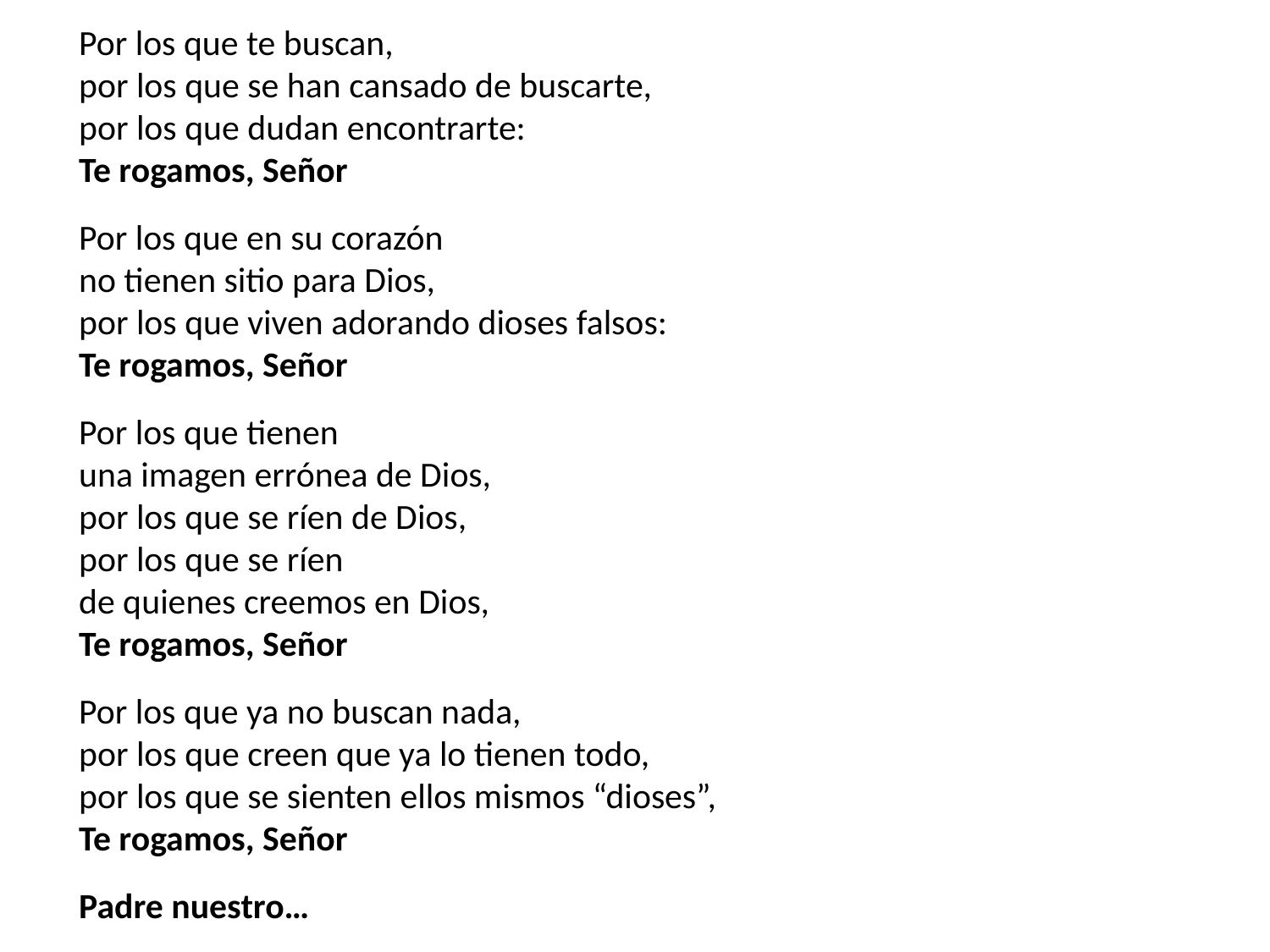

Por los que te buscan,
por los que se han cansado de buscarte,
por los que dudan encontrarte:
Te rogamos, Señor

Por los que en su corazón
no tienen sitio para Dios,
por los que viven adorando dioses falsos:
Te rogamos, Señor

Por los que tienen
una imagen errónea de Dios,
por los que se ríen de Dios,
por los que se ríen
de quienes creemos en Dios,
Te rogamos, Señor

Por los que ya no buscan nada,
por los que creen que ya lo tienen todo,
por los que se sienten ellos mismos “dioses”,
Te rogamos, Señor

Padre nuestro…